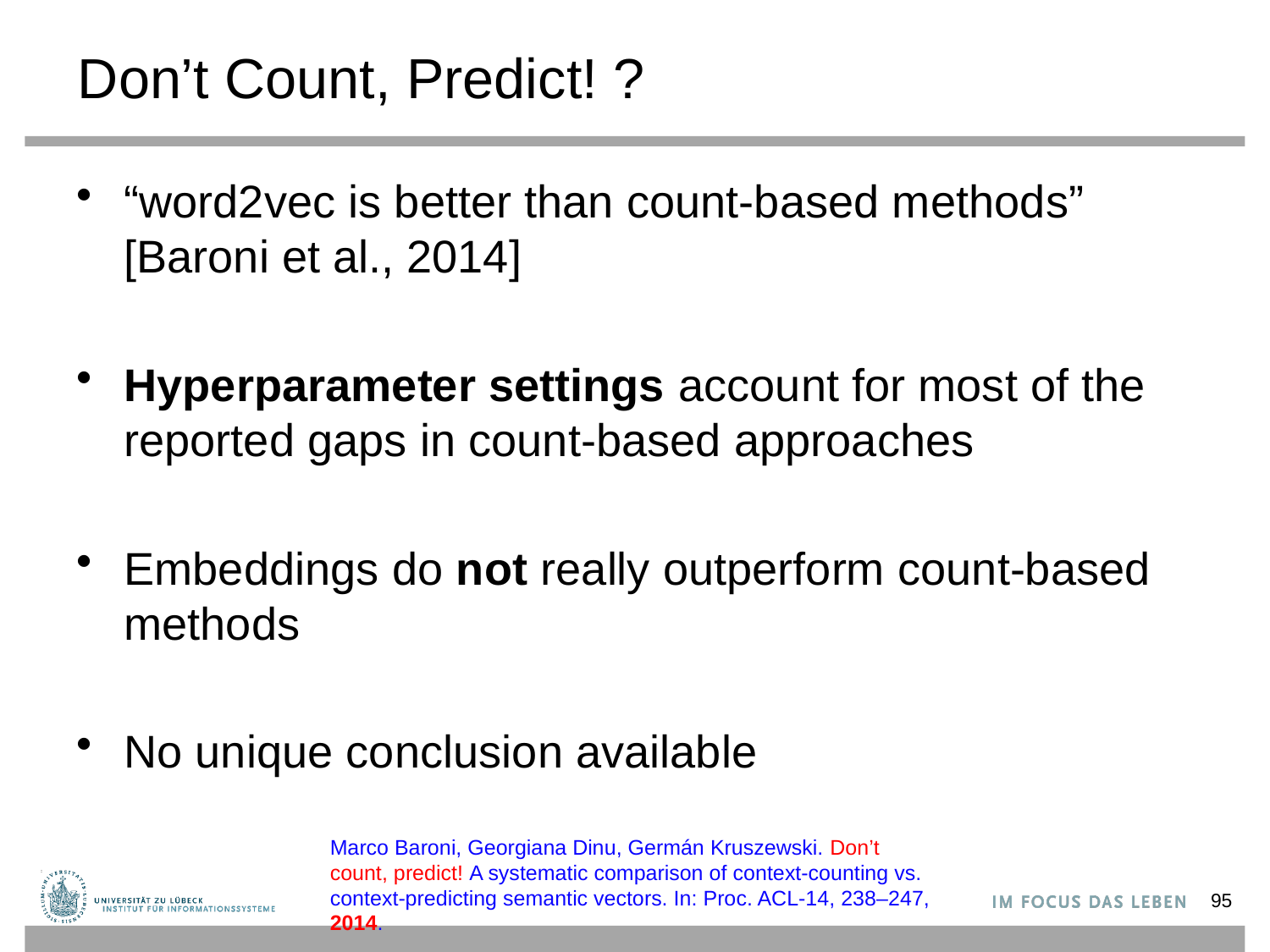

# Don’t Count, Predict! ?
“word2vec is better than count-based methods”
[Baroni et al., 2014]

Hyperparameter settings account for most of the reported gaps in count-based approaches

Embeddings do not really outperform count-based methods

No unique conclusion available

Marco Baroni, Georgiana Dinu, Germán Kruszewski. Don’t count, predict! A systematic comparison of context-counting vs. context-predicting semantic vectors. In: Proc. ACL-14, 238–247, 2014.
95